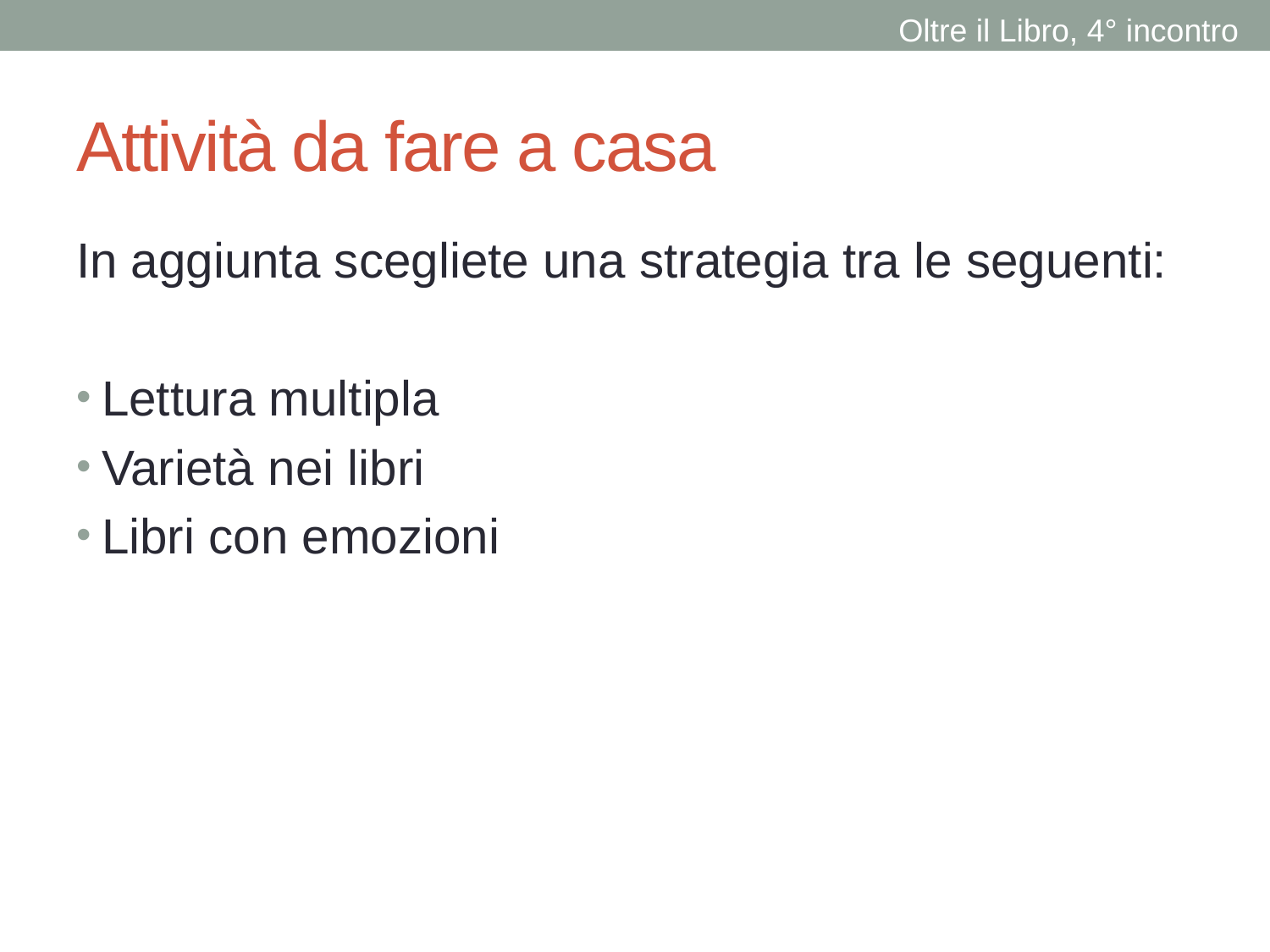

Oltre il Libro, 4° incontro
# Attività da fare a casa
In aggiunta scegliete una strategia tra le seguenti:

Lettura multipla
Varietà nei libri
Libri con emozioni